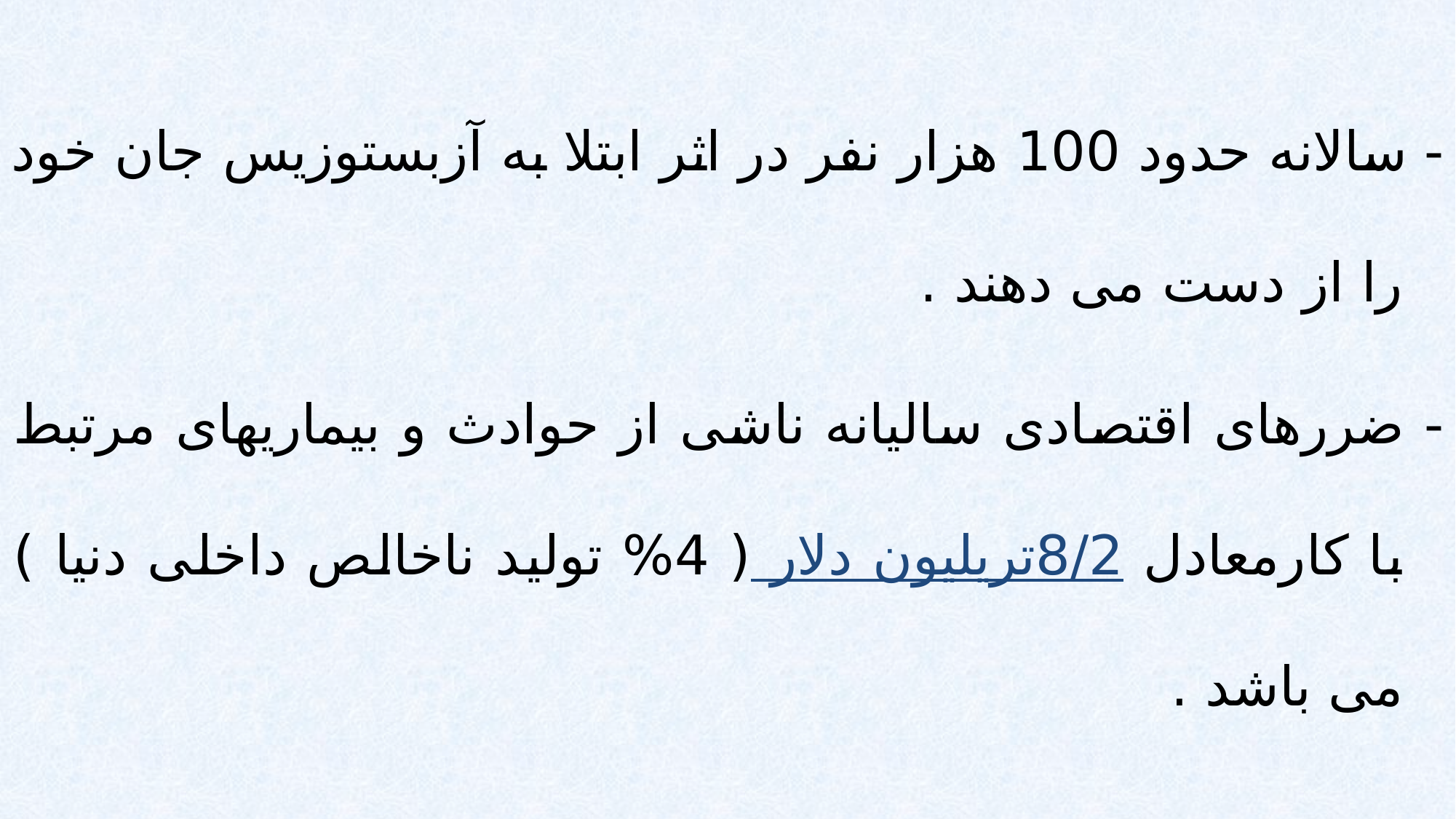

- سالانه حدود 100 هزار نفر در اثر ابتلا به آزبستوزیس جان خود را از دست می دهند .
- ضررهای اقتصادی سالیانه ناشی از حوادث و بیماریهای مرتبط با کارمعادل 8/2تریلیون دلار ( 4% تولید ناخالص داخلی دنیا ) می باشد .